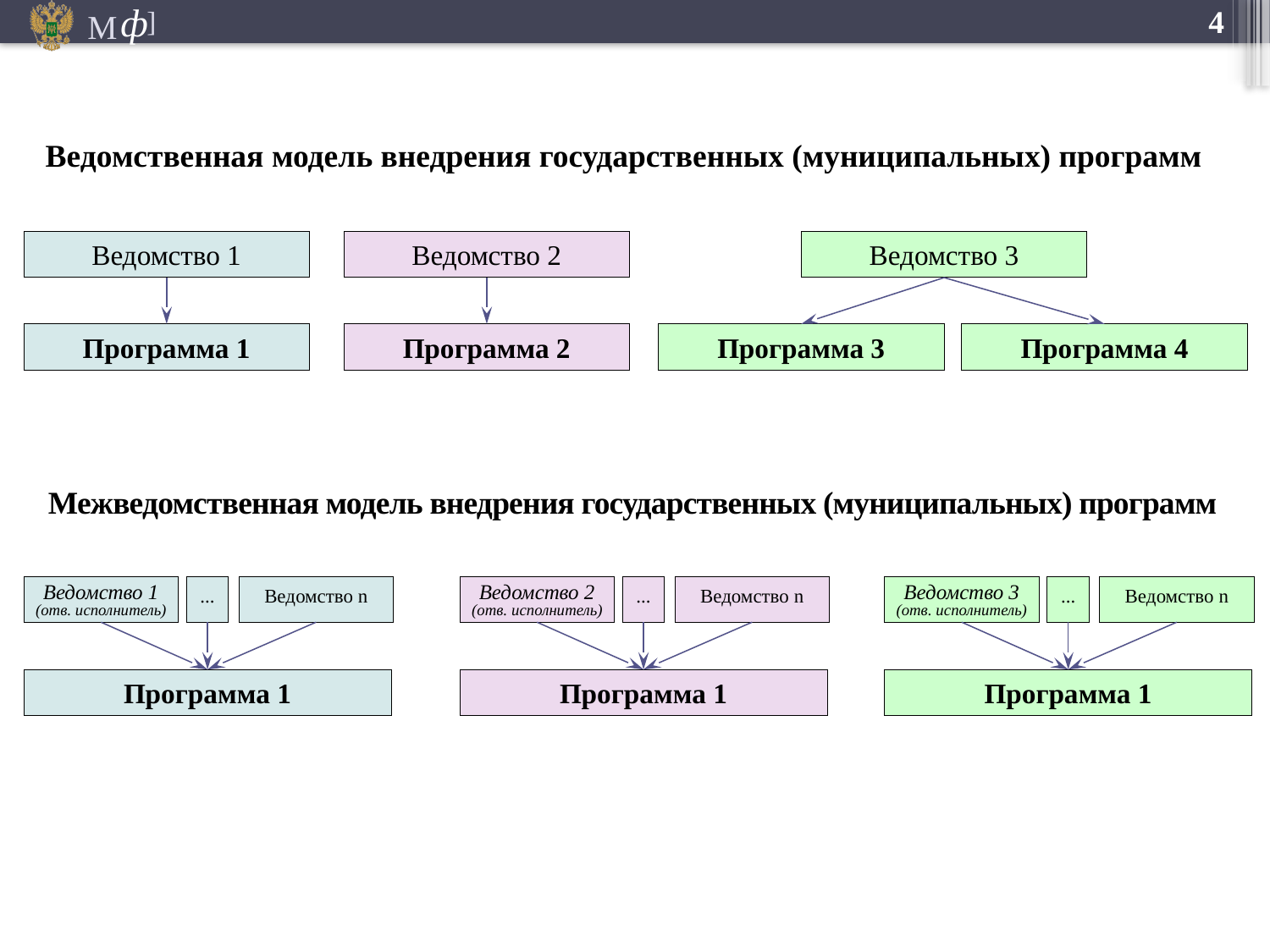

Ведомственная модель внедрения государственных (муниципальных) программ
Ведомство 3
Ведомство 1
Ведомство 2
Программа 3
Программа 4
Программа 1
Программа 2
Межведомственная модель внедрения государственных (муниципальных) программ
Ведомство n
Ведомство 1
(отв. исполнитель)
...
Ведомство n
Ведомство n
Ведомство 2
(отв. исполнитель)
...
Ведомство 3
(отв. исполнитель)
...
Программа 1
Программа 1
Программа 1